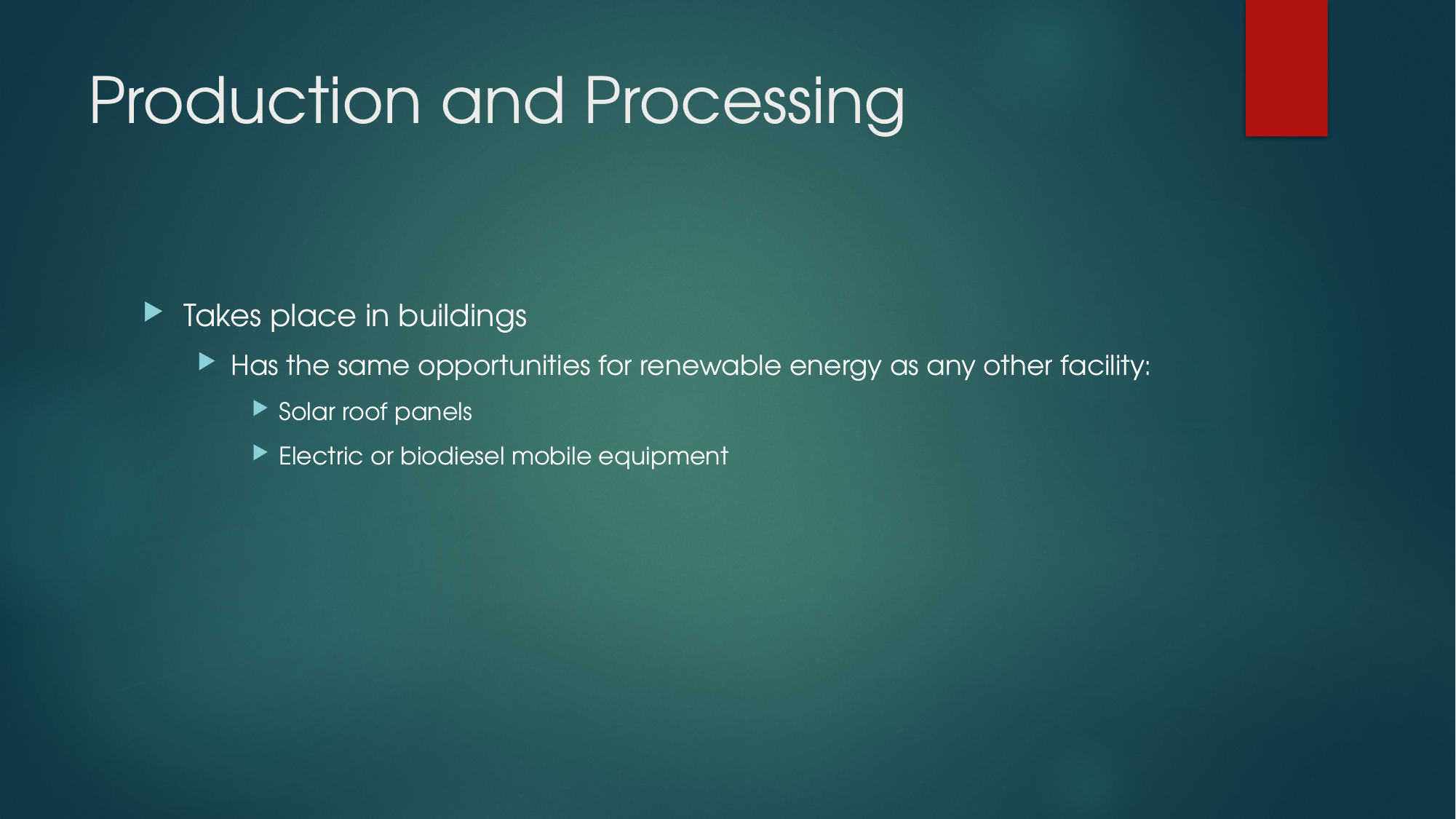

# Production and Processing
Takes place in buildings
Has the same opportunities for renewable energy as any other facility:
Solar roof panels
Electric or biodiesel mobile equipment